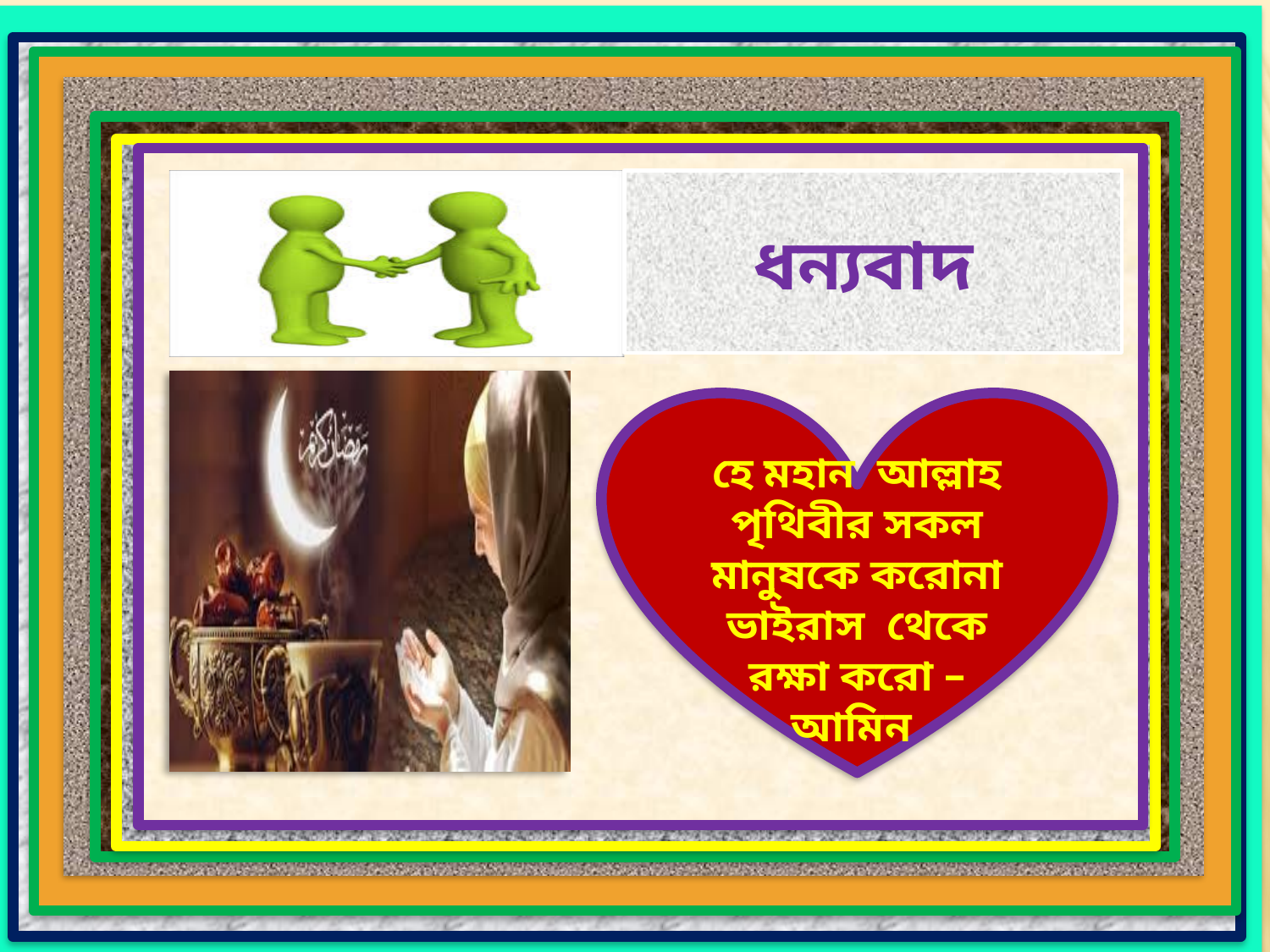

ধন্যবাদ

হে মহান  আল্লাহ পৃথিবীর সকল মানুষকে করোনা ভাইরাস  থেকে রক্ষা করো – আমিন